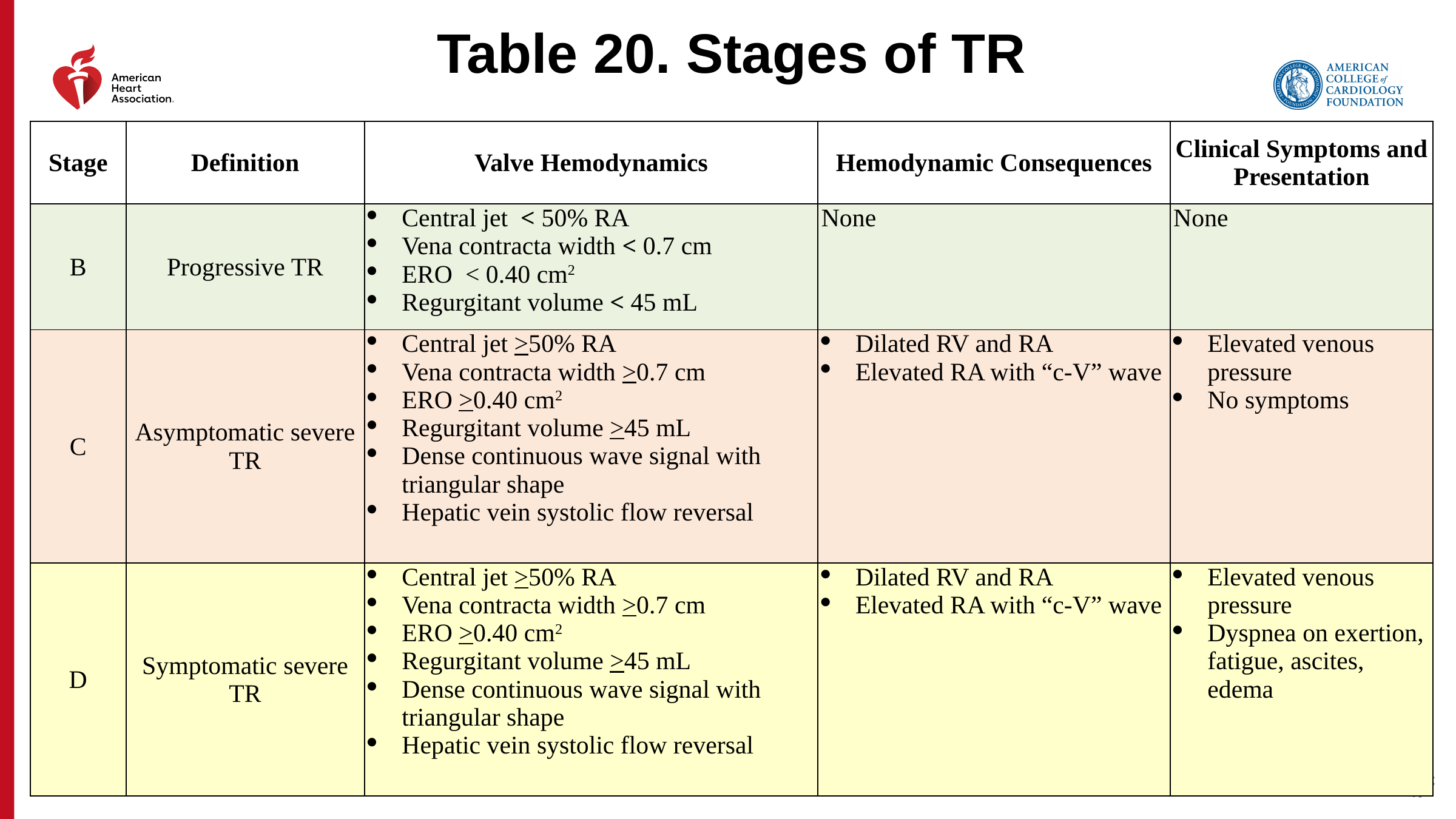

Table 20. Stages of TR

| Stage | Definition | Valve Hemodynamics | Hemodynamic Consequences | Clinical Symptoms and Presentation |
| --- | --- | --- | --- | --- |
| B | Progressive TR | Central jet < 50% RA Vena contracta width < 0.7 cm ERO < 0.40 cm2 Regurgitant volume < 45 mL | None | None |
| C | Asymptomatic severe TR | Central jet >50% RA Vena contracta width >0.7 cm ERO >0.40 cm2 Regurgitant volume >45 mL Dense continuous wave signal with triangular shape Hepatic vein systolic flow reversal | Dilated RV and RA Elevated RA with “c-V” wave | Elevated venous pressure No symptoms |
| D | Symptomatic severe TR | Central jet >50% RA Vena contracta width >0.7 cm ERO >0.40 cm2 Regurgitant volume >45 mL Dense continuous wave signal with triangular shape Hepatic vein systolic flow reversal | Dilated RV and RA Elevated RA with “c-V” wave | Elevated venous pressure Dyspnea on exertion, fatigue, ascites, edema |
124